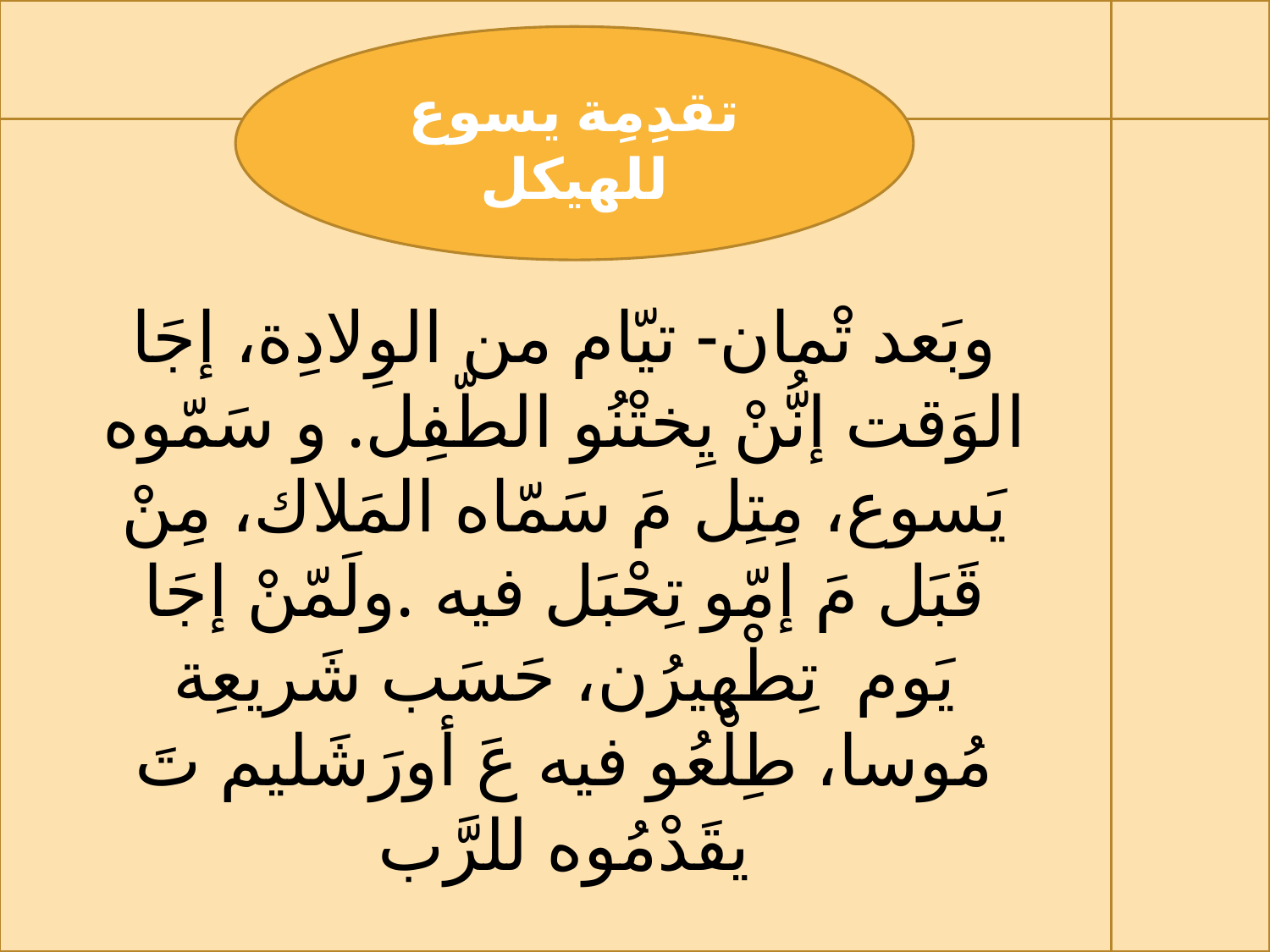

تقدِمِة يسوع للهيكل
#
وبَعد تْمان- تيّام من الوِلادِة، إجَا الوَقت إنُّنْ يِختْنُو الطّفِل. و سَمّوه يَسوع، مِتِل مَ سَمّاه المَلاك، مِنْ قَبَل مَ إمّو تِحْبَل فيه .ولَمّنْ إجَا يَوم  تِطْهيرُن، حَسَب شَريعِة مُوسا، طِلْعُو فيه عَ أورَشَليم تَ يقَدْمُوه للرَّب